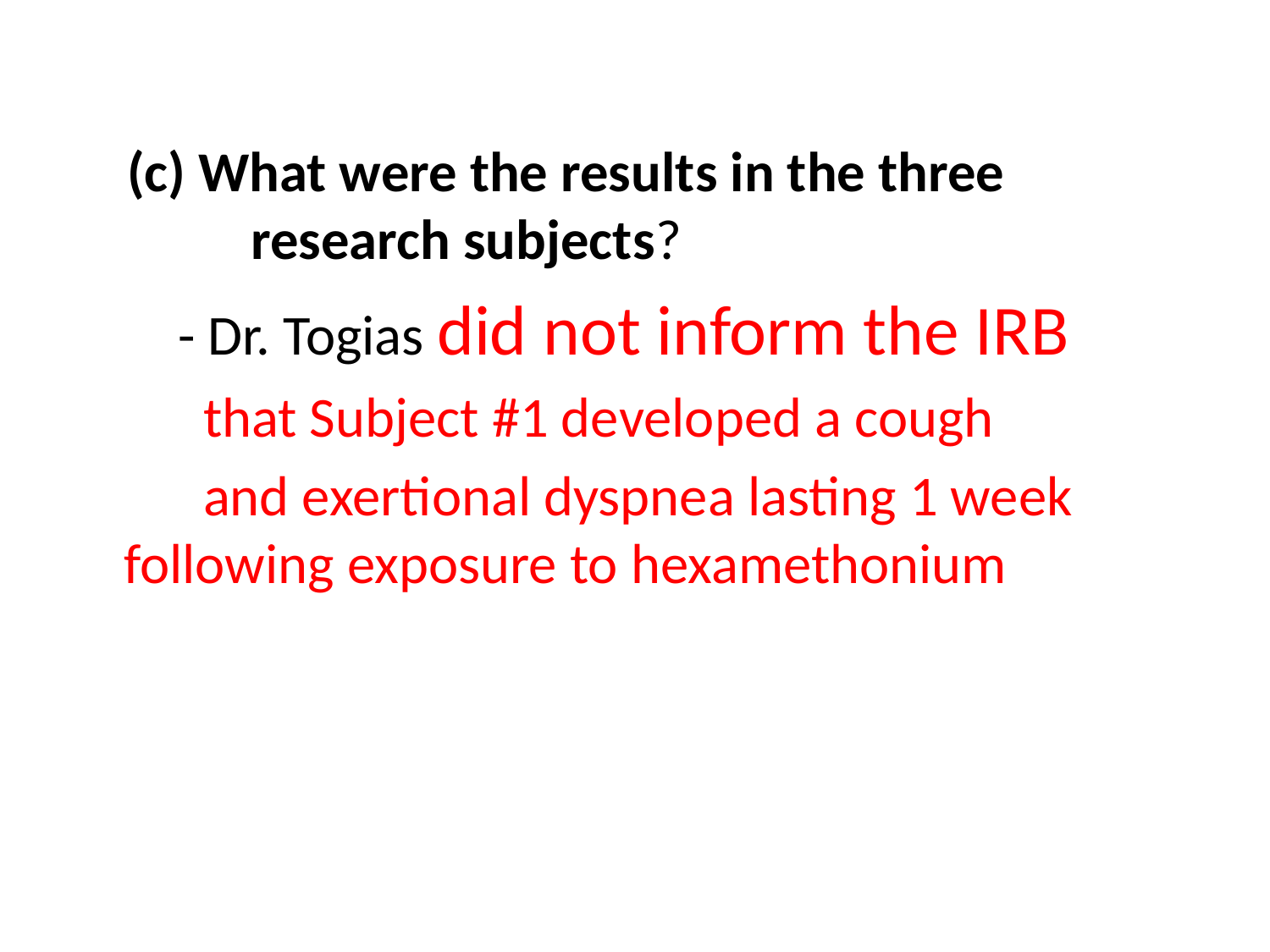

(c) What were the results in the three               	research subjects?
        - Dr. Togias did not inform the IRB
          that Subject #1 developed a cough
          and exertional dyspnea lasting 1 week 	following exposure to hexamethonium